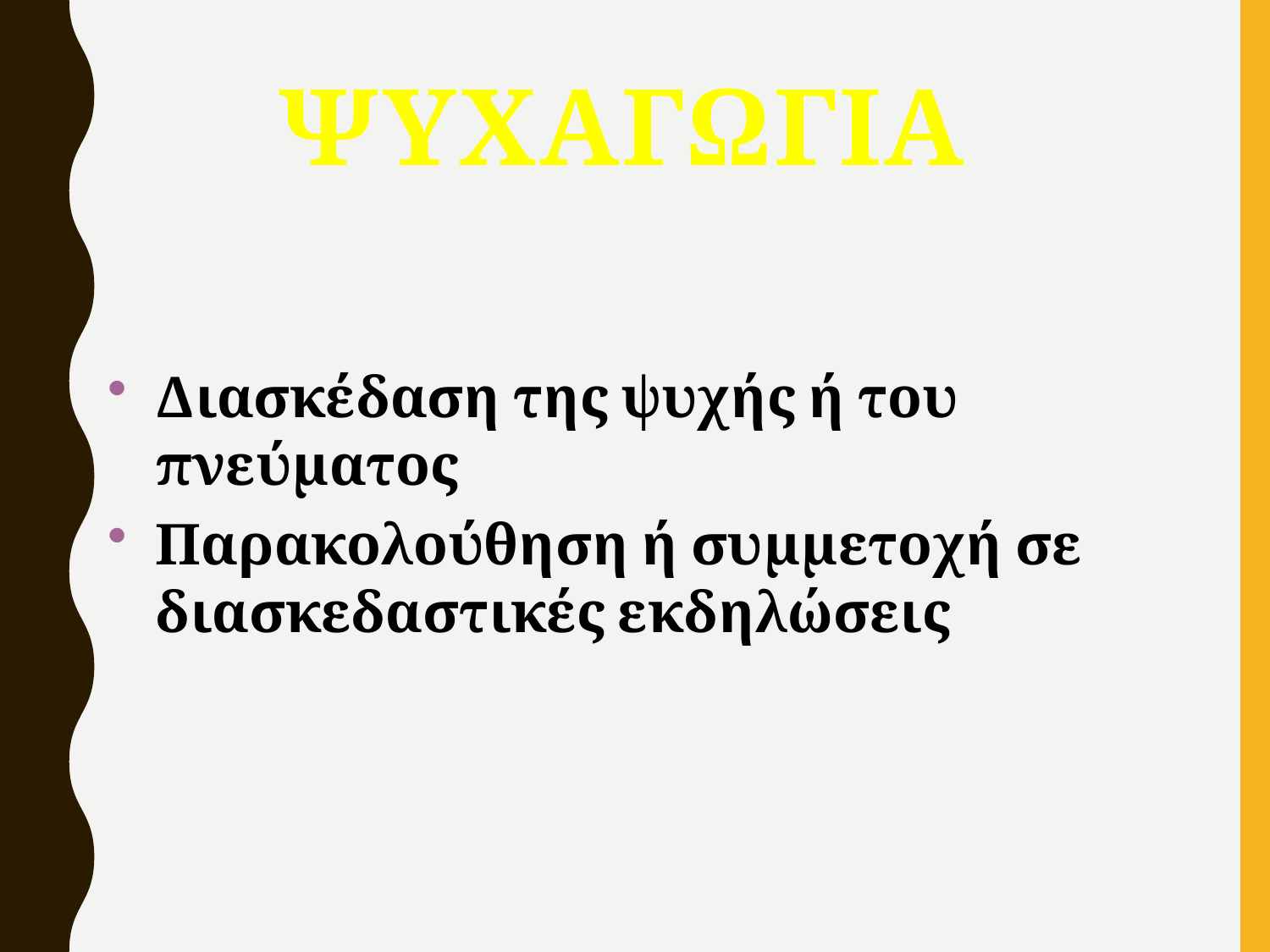

# ΨυχαγωγΙα
Διασκέδαση της ψυχής ή του πνεύματος
Παρακολούθηση ή συμμετοχή σε διασκεδαστικές εκδηλώσεις